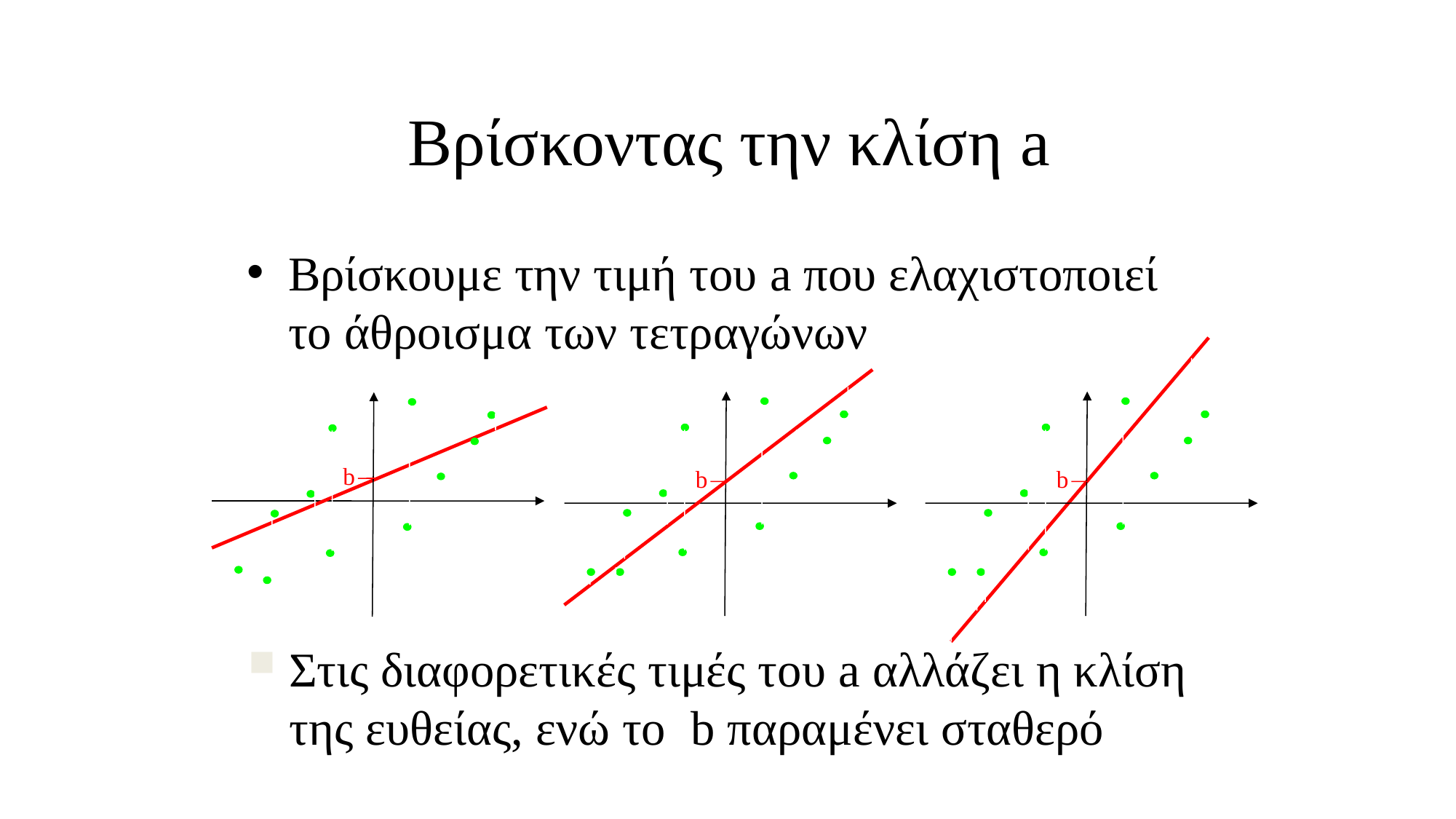

# Βρίσκοντας την κλίση a
Βρίσκουμε την τιμή του a που ελαχιστοποιεί το άθροισμα των τετραγώνων

b

b

b

Στις διαφορετικές τιμές του a αλλάζει η κλίση της ευθείας, ενώ το  b παραμένει σταθερό